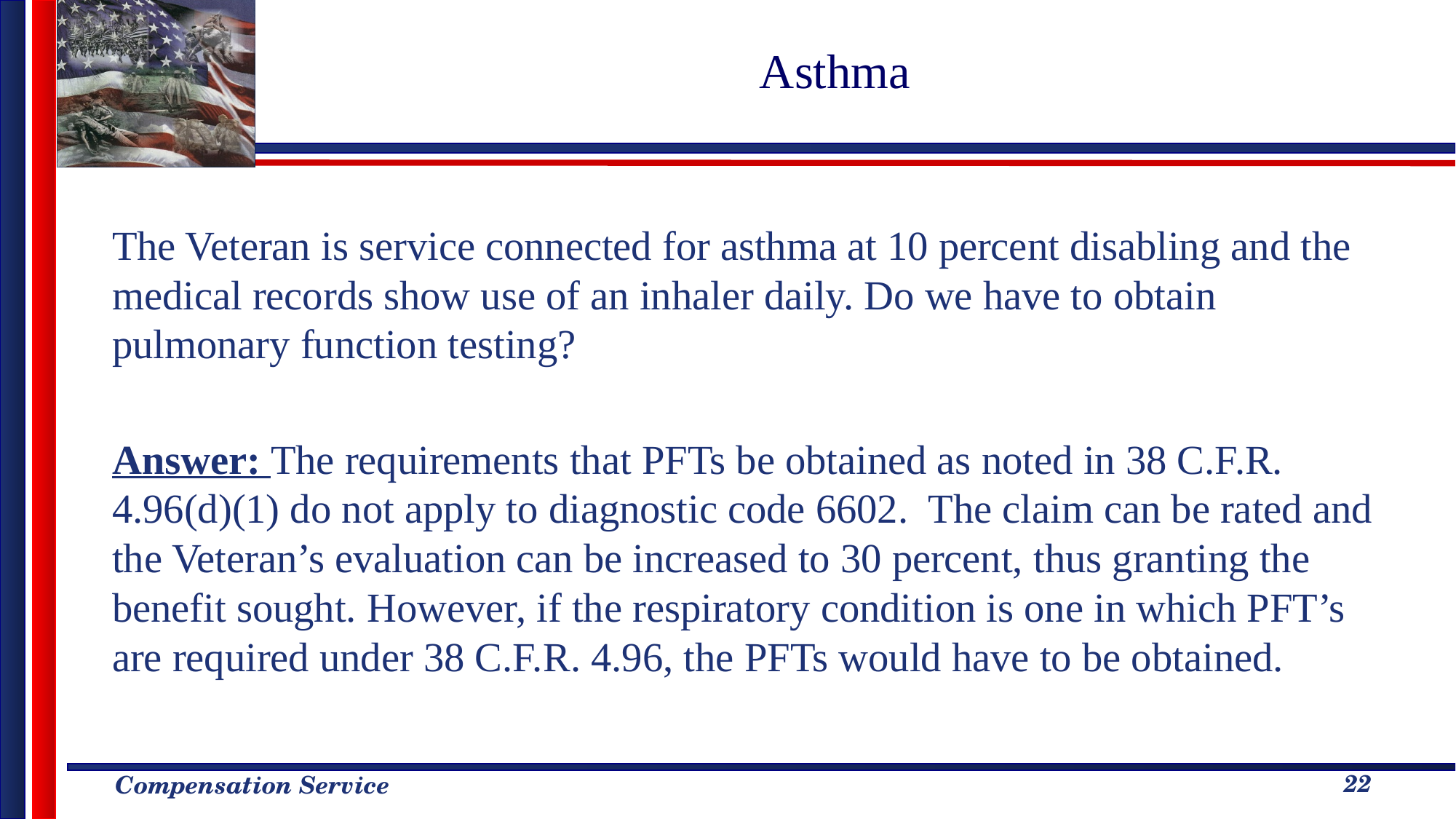

# Asthma
The Veteran is service connected for asthma at 10 percent disabling and the medical records show use of an inhaler daily. Do we have to obtain pulmonary function testing?

Answer: The requirements that PFTs be obtained as noted in 38 C.F.R. 4.96(d)(1) do not apply to diagnostic code 6602.  The claim can be rated and the Veteran’s evaluation can be increased to 30 percent, thus granting the benefit sought. However, if the respiratory condition is one in which PFT’s are required under 38 C.F.R. 4.96, the PFTs would have to be obtained.
22